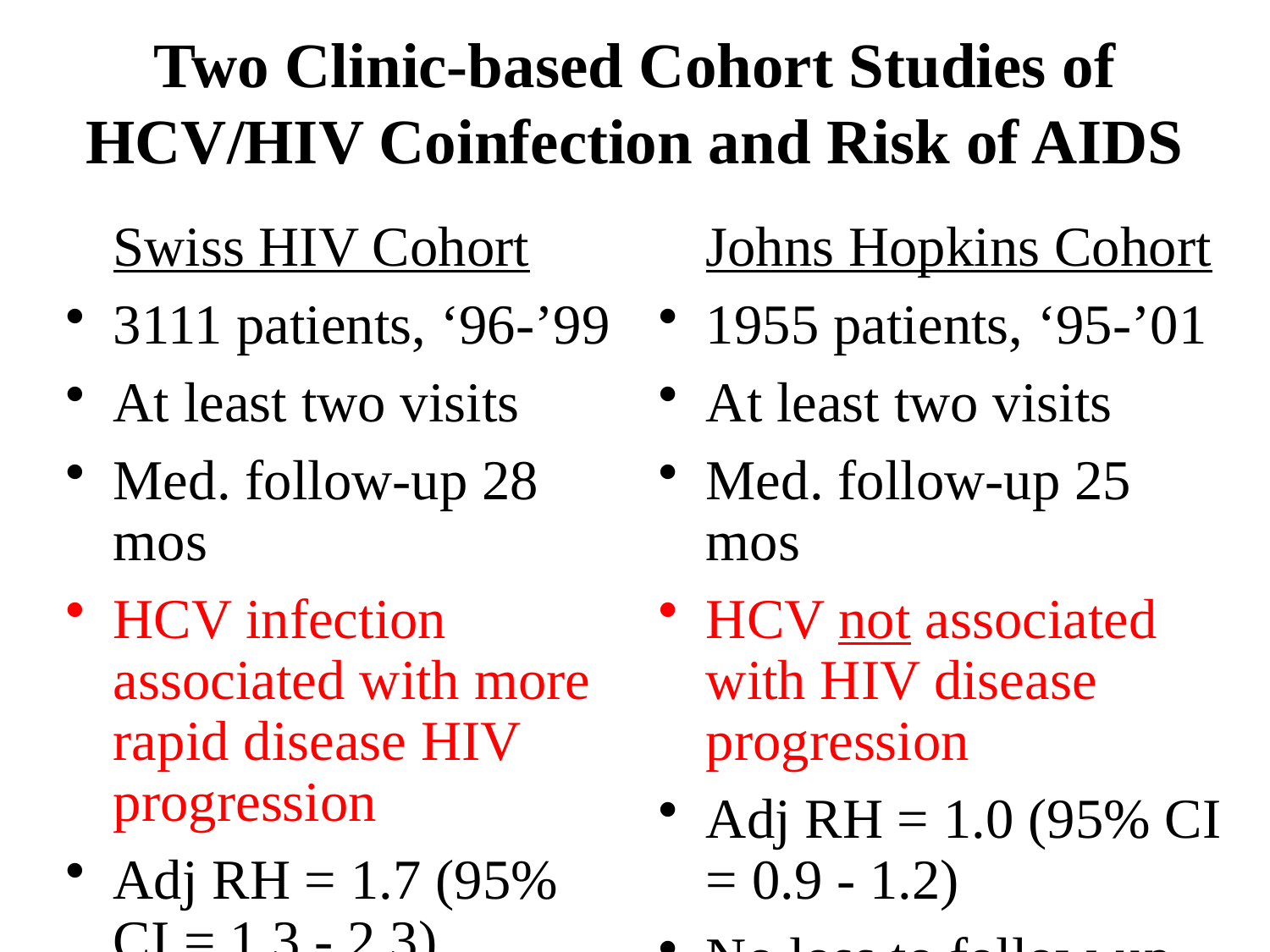

# Two Clinic-based Cohort Studies of HCV/HIV Coinfection and Risk of AIDS
Swiss HIV Cohort
3111 patients, ‘96-’99
At least two visits
Med. follow-up 28 mos
HCV infection associated with more rapid disease HIV progression
Adj RH = 1.7 (95% CI = 1.3 - 2.3)
No loss to follow-up info
         (Greub et al. Lancet  2000)

Johns Hopkins Cohort
1955 patients, ‘95-’01
At least two visits
Med. follow-up 25 mos
HCV not associated with HIV disease progression
Adj RH = 1.0 (95% CI = 0.9 - 1.2)
No loss to follow-up info

(Sulkowski et al. JAMA 2002)